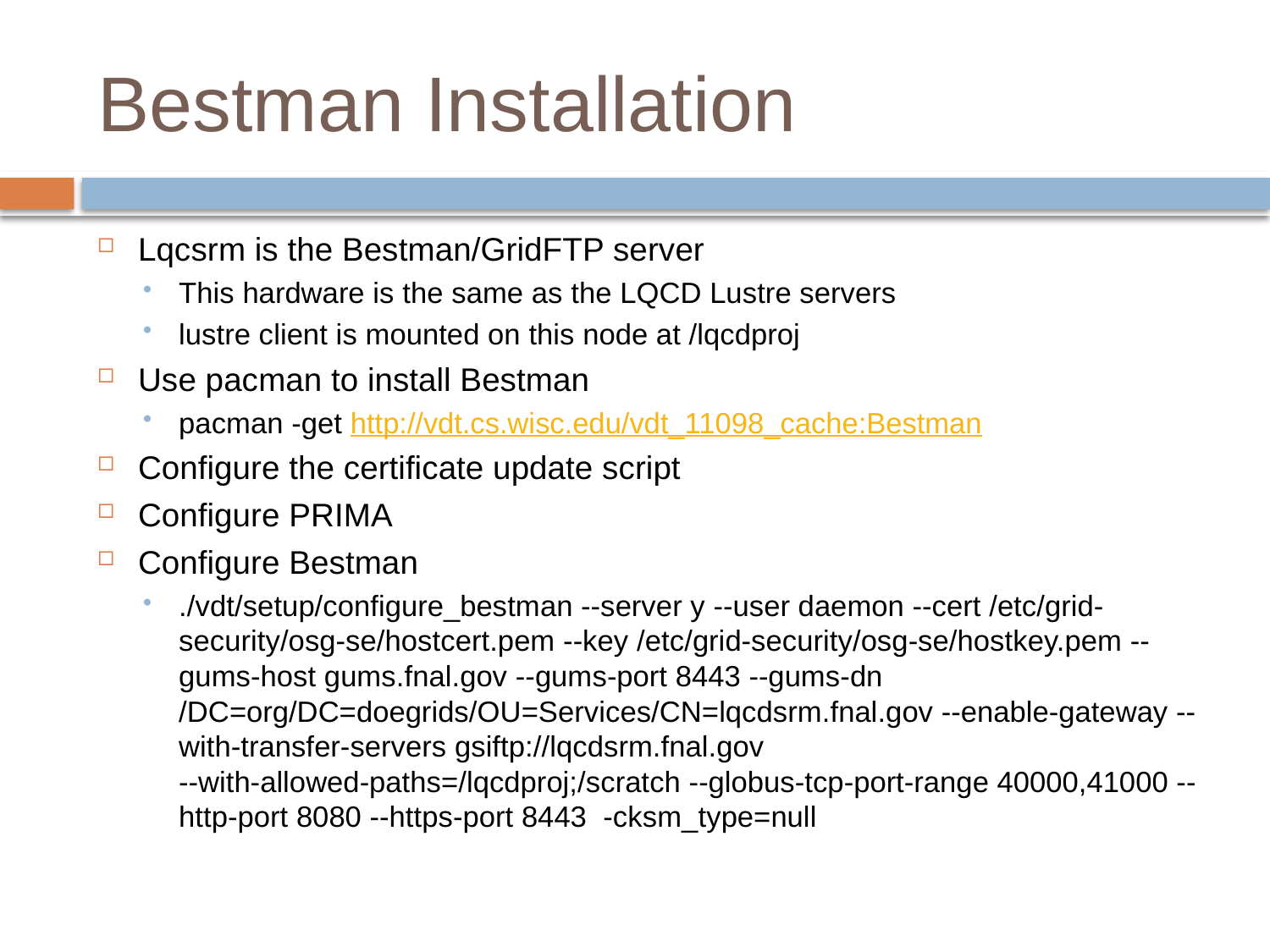

# Bestman Installation
Lqcsrm is the Bestman/GridFTP server
This hardware is the same as the LQCD Lustre servers
lustre client is mounted on this node at /lqcdproj
Use pacman to install Bestman
pacman -get http://vdt.cs.wisc.edu/vdt_11098_cache:Bestman
Configure the certificate update script
Configure PRIMA
Configure Bestman
./vdt/setup/configure_bestman --server y --user daemon --cert /etc/grid-security/osg-se/hostcert.pem --key /etc/grid-security/osg-se/hostkey.pem --gums-host gums.fnal.gov --gums-port 8443 --gums-dn /DC=org/DC=doegrids/OU=Services/CN=lqcdsrm.fnal.gov --enable-gateway --with-transfer-servers gsiftp://lqcdsrm.fnal.gov --with-allowed-paths=/lqcdproj;/scratch --globus-tcp-port-range 40000,41000 --http-port 8080 --https-port 8443  -cksm_type=null